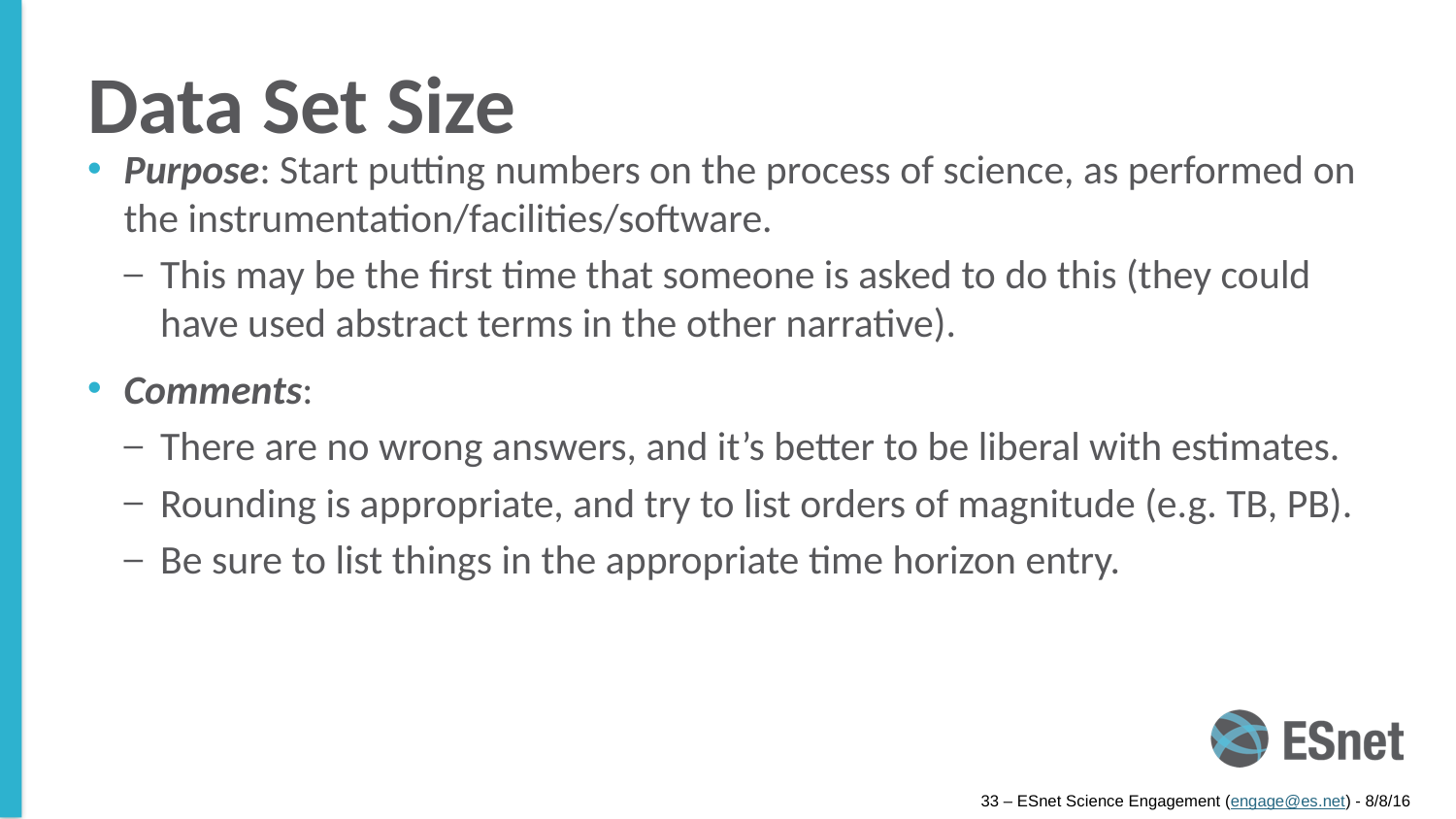

# Data Set Size
Purpose: Start putting numbers on the process of science, as performed on the instrumentation/facilities/software.
This may be the first time that someone is asked to do this (they could have used abstract terms in the other narrative).
Comments:
There are no wrong answers, and it’s better to be liberal with estimates.
Rounding is appropriate, and try to list orders of magnitude (e.g. TB, PB).
Be sure to list things in the appropriate time horizon entry.

33 – ESnet Science Engagement (engage@es.net) - 8/8/16